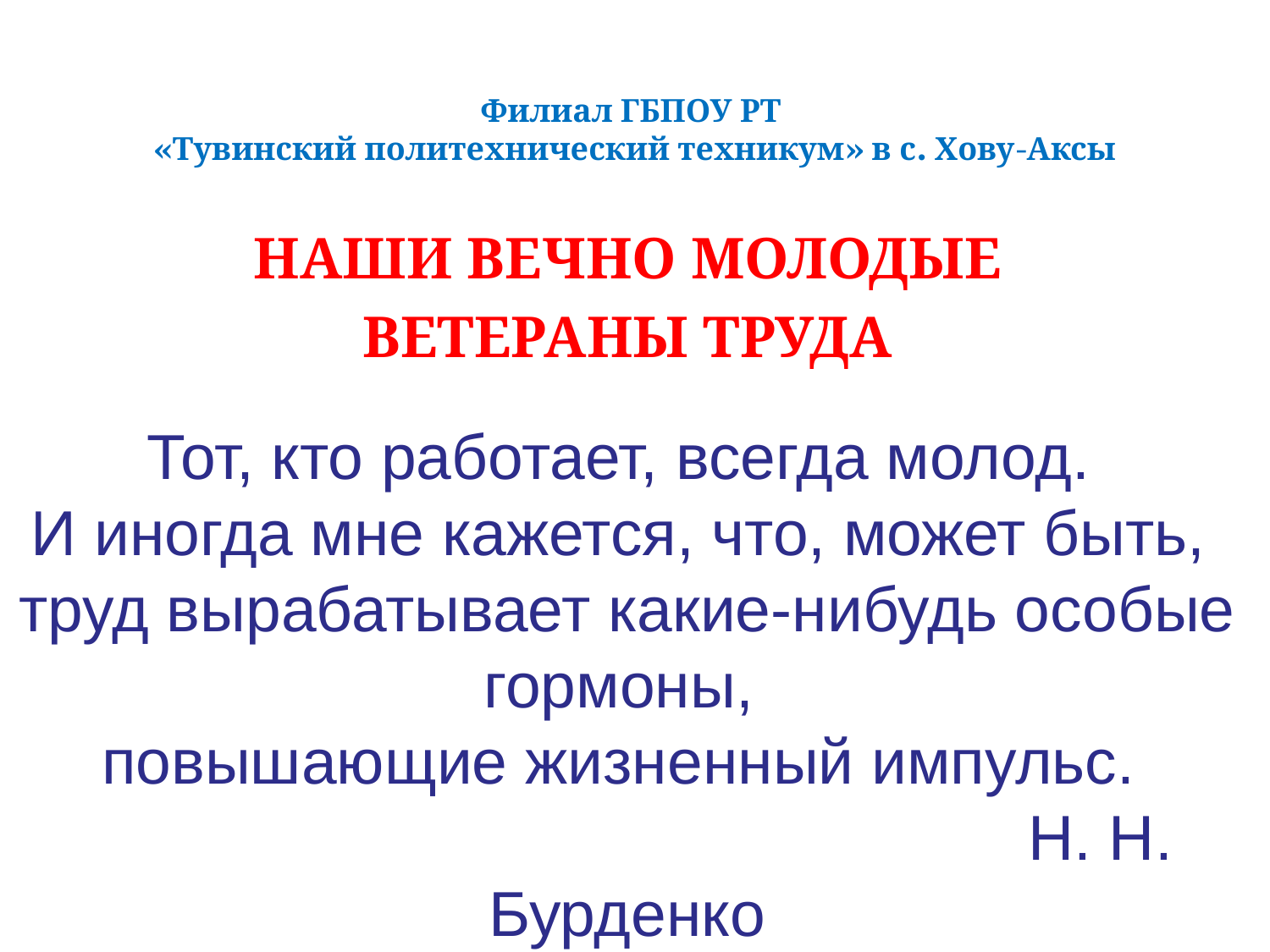

Филиал ГБПОУ РТ
«Тувинский политехнический техникум» в с. Хову-Аксы
НАШИ ВЕЧНО МОЛОДЫЕ
ВЕТЕРАНЫ ТРУДА
# Тот, кто работает, всегда молод. И иногда мне кажется, что, может быть, труд вырабатывает какие-нибудь особые гормоны, повышающие жизненный импульс. Н. Н. Бурденко